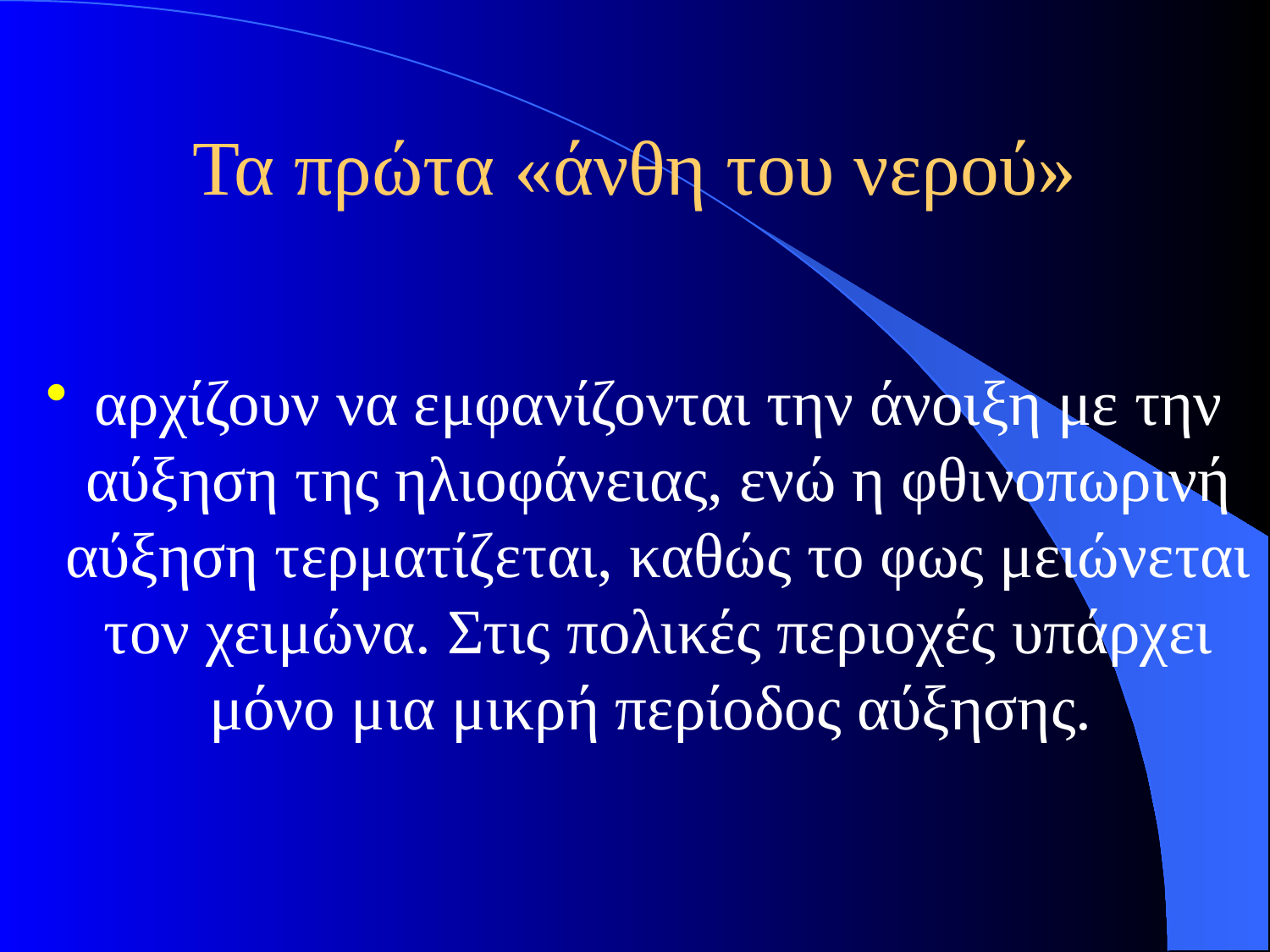

# Τα πρώτα «άνθη του νερού»

αρχίζουν να εμφανίζονται την άνοιξη με την αύξηση της ηλιοφάνειας, ενώ η φθινοπωρινή αύξηση τερματίζεται, καθώς το φως μειώνεται τον χειμώνα. Στις πολικές περιοχές υπάρχει μόνο μια μικρή περίοδος αύξησης.